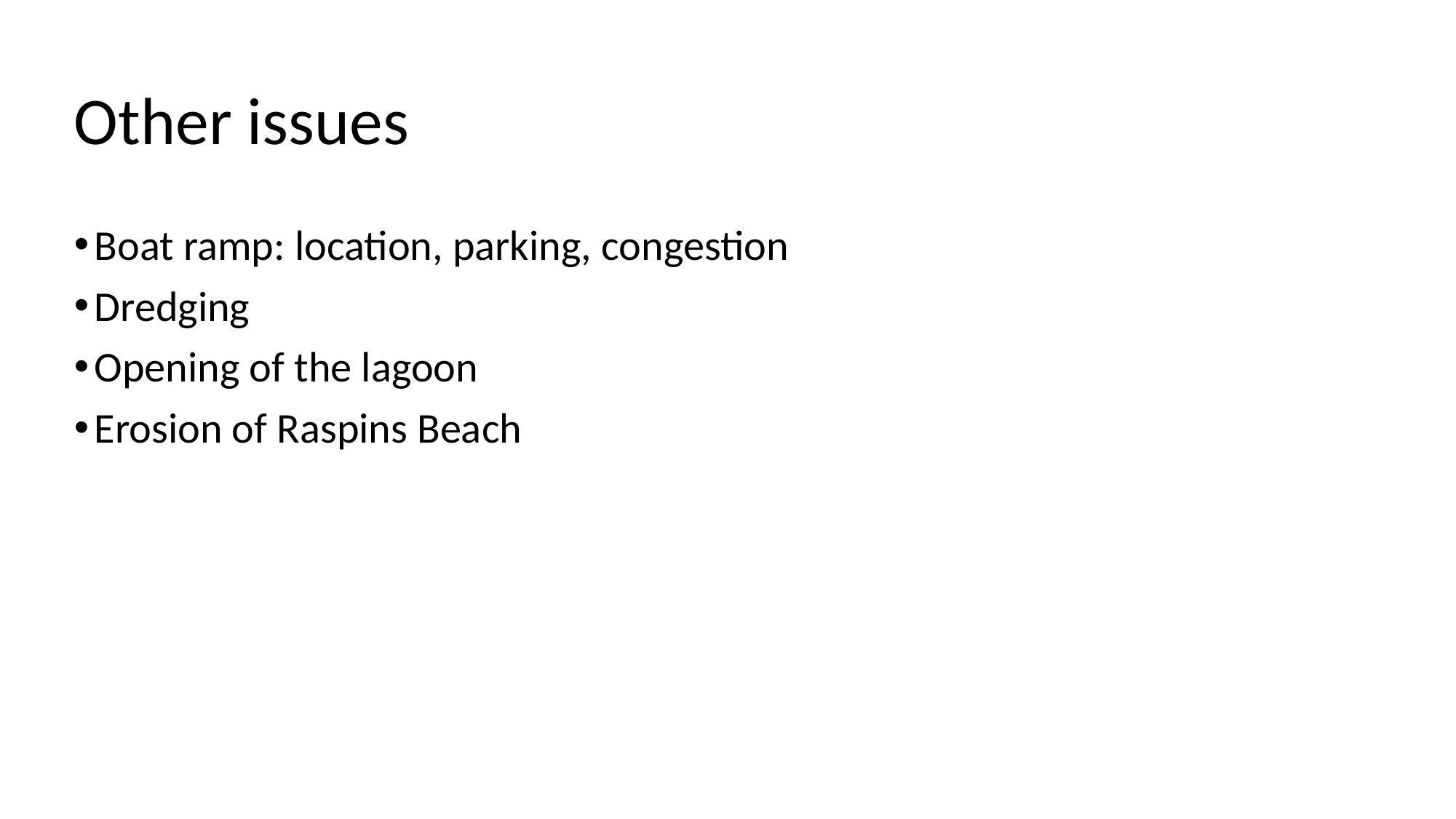

# Other issues
Boat ramp: location, parking, congestion
Dredging
Opening of the lagoon
Erosion of Raspins Beach